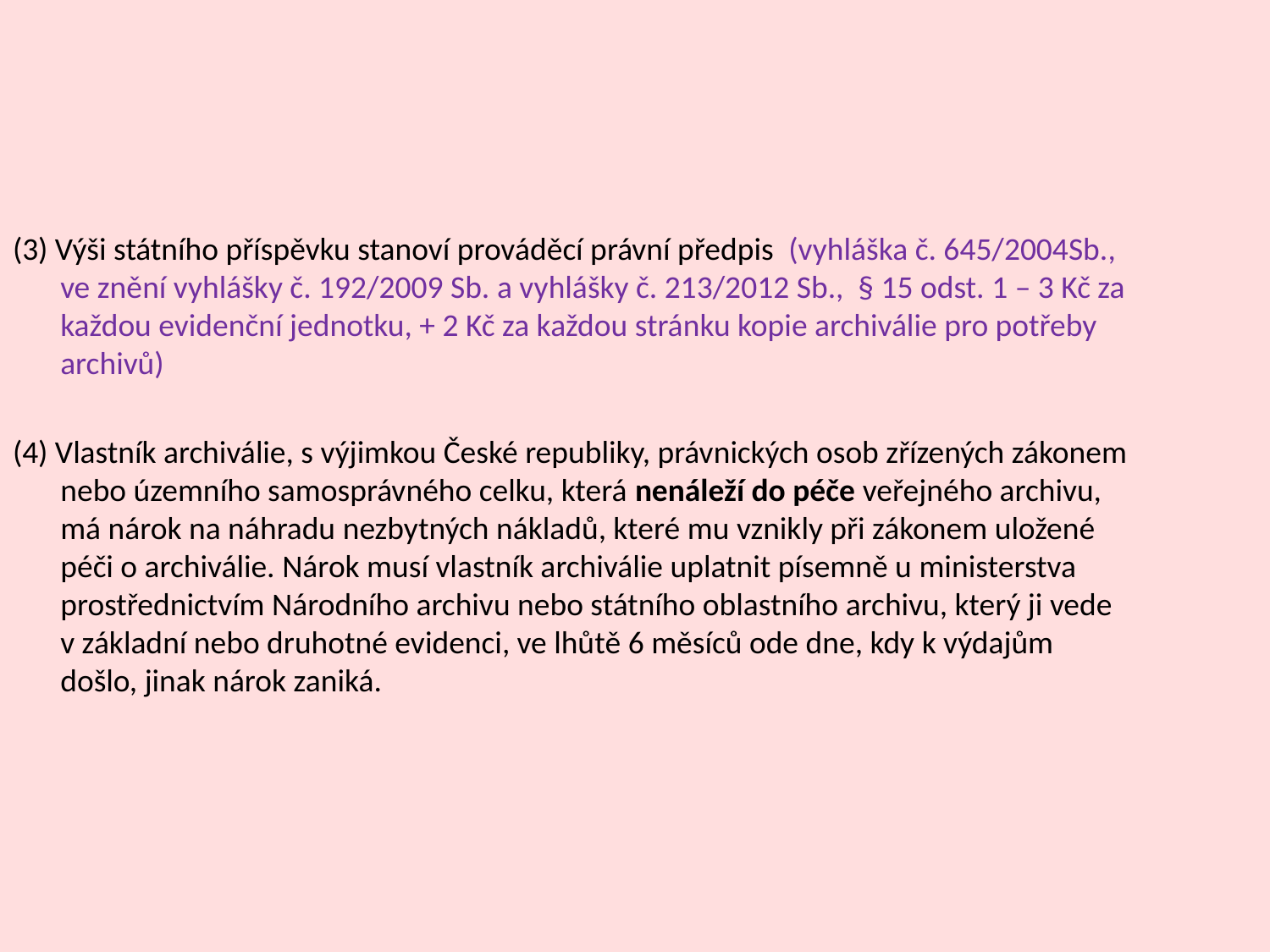

(3) Výši státního příspěvku stanoví prováděcí právní předpis  (vyhláška č. 645/2004Sb., ve znění vyhlášky č. 192/2009 Sb. a vyhlášky č. 213/2012 Sb.,  § 15 odst. 1 – 3 Kč za každou evidenční jednotku, + 2 Kč za každou stránku kopie archiválie pro potřeby archivů)

(4) Vlastník archiválie, s výjimkou České republiky, právnických osob zřízených zákonem nebo územního samosprávného celku, která nenáleží do péče veřejného archivu,  má nárok na náhradu nezbytných nákladů, které mu vznikly při zákonem uložené péči o archiválie. Nárok musí vlastník archiválie uplatnit písemně u ministerstva prostřednictvím Národního archivu nebo státního oblastního archivu, který ji vede v základní nebo druhotné evidenci, ve lhůtě 6 měsíců ode dne, kdy k výdajům došlo, jinak nárok zaniká.